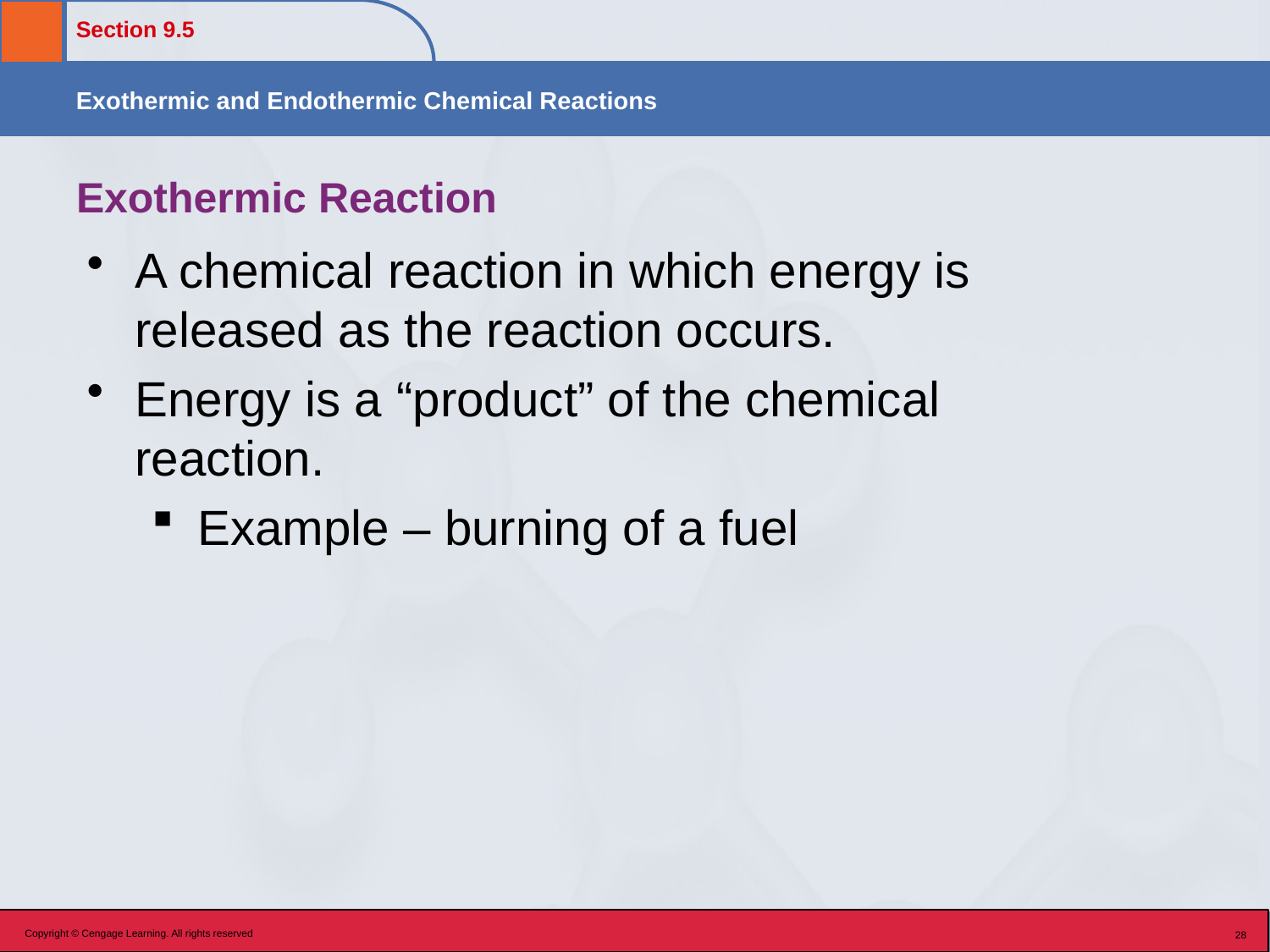

# Exothermic Reaction
A chemical reaction in which energy is released as the reaction occurs.
Energy is a “product” of the chemical reaction.
Example – burning of a fuel

Copyright © Cengage Learning. All rights reserved
28